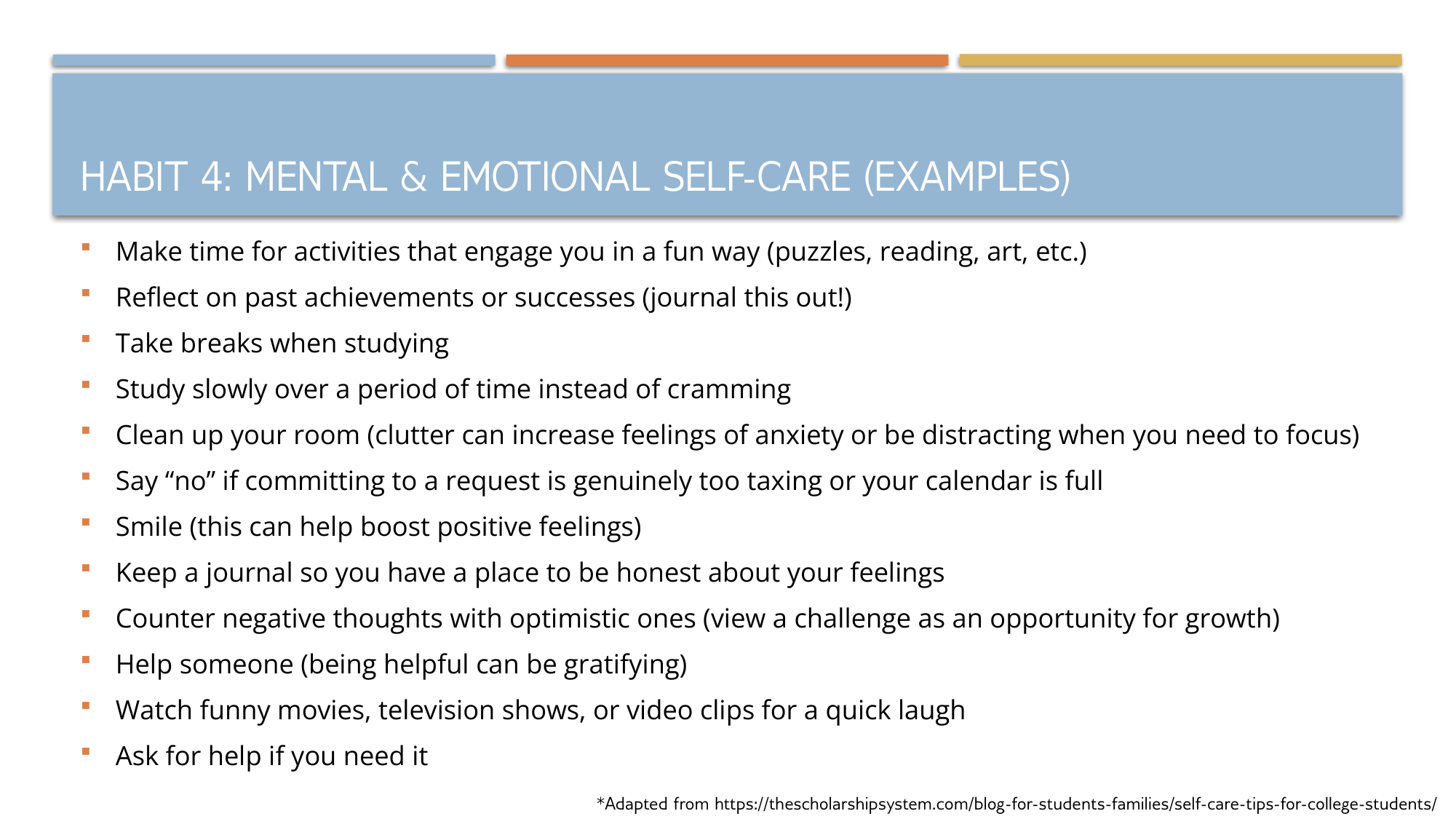

# Habit 4: mental & Emotional self-care (examples)
Make time for activities that engage you in a fun way (puzzles, reading, art, etc.)
Reflect on past achievements or successes (journal this out!)
Take breaks when studying
Study slowly over a period of time instead of cramming
Clean up your room (clutter can increase feelings of anxiety or be distracting when you need to focus)
Say “no” if committing to a request is genuinely too taxing or your calendar is full
Smile (this can help boost positive feelings)
Keep a journal so you have a place to be honest about your feelings
Counter negative thoughts with optimistic ones (view a challenge as an opportunity for growth)
Help someone (being helpful can be gratifying)
Watch funny movies, television shows, or video clips for a quick laugh
Ask for help if you need it
*Adapted from https://thescholarshipsystem.com/blog-for-students-families/self-care-tips-for-college-students/